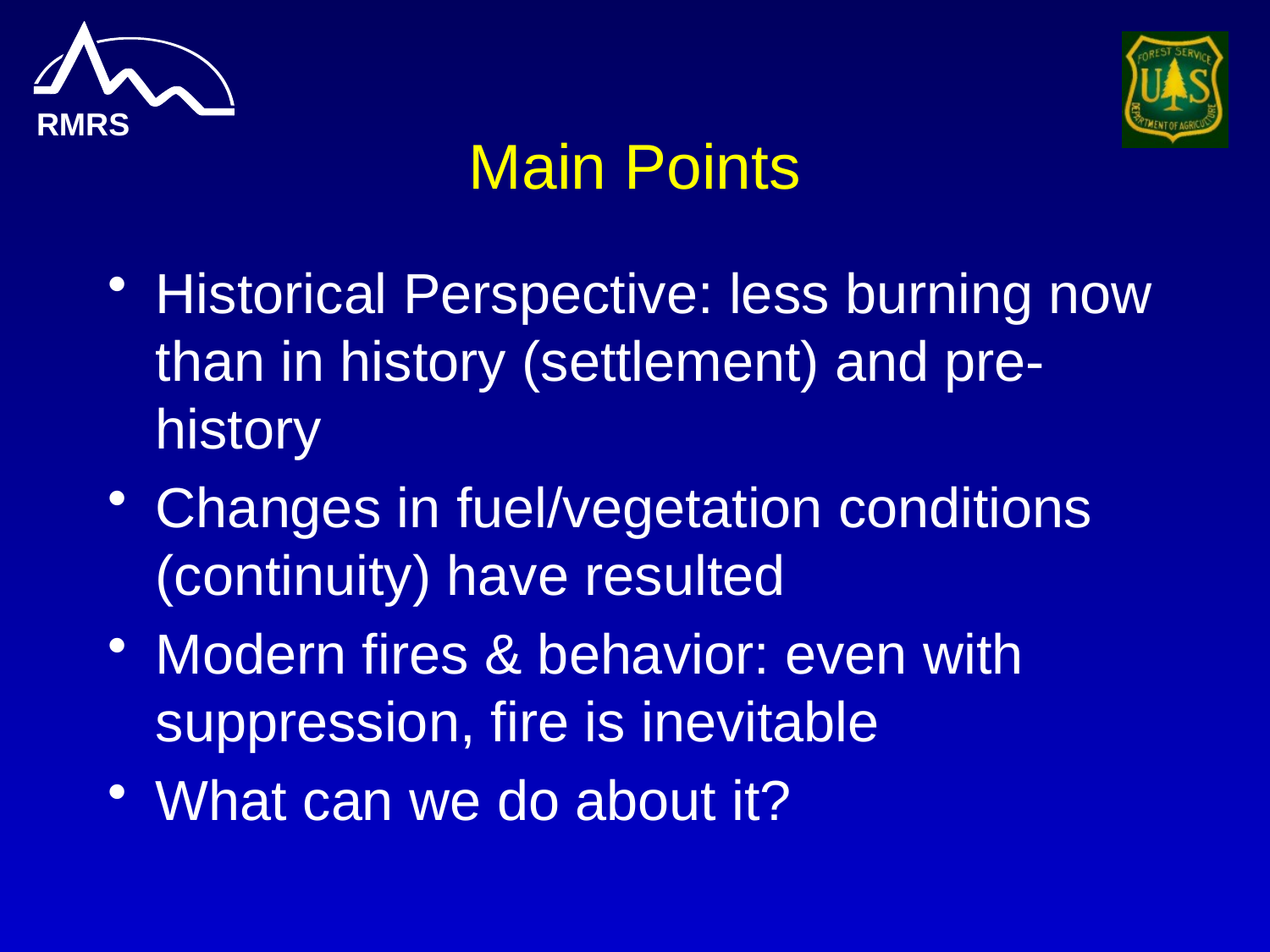

# Main Points
Historical Perspective: less burning now than in history (settlement) and pre-history
Changes in fuel/vegetation conditions (continuity) have resulted
Modern fires & behavior: even with suppression, fire is inevitable
What can we do about it?